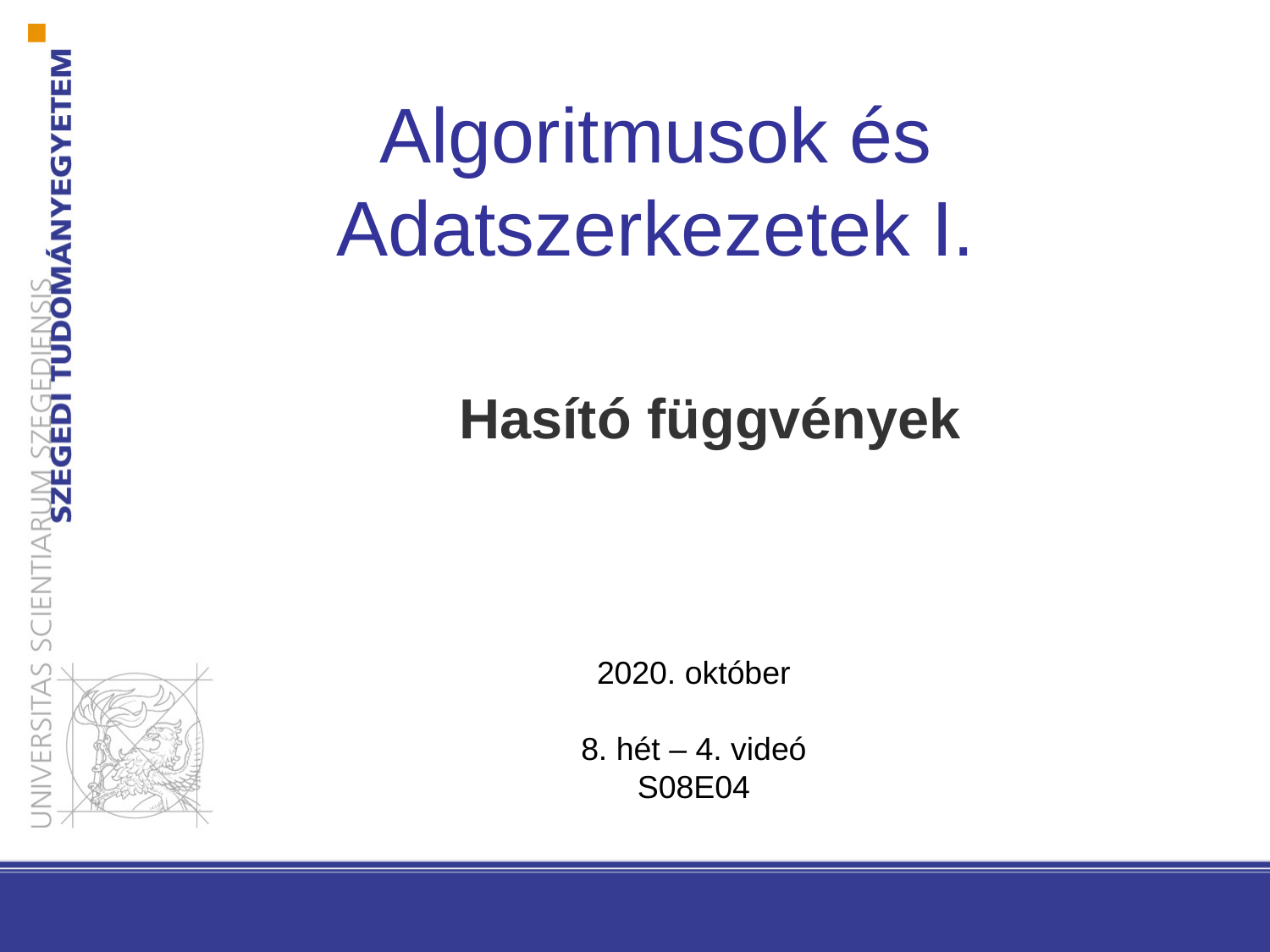

Algoritmusok és Adatszerkezetek I.
Hasító függvények
2020. október

8. hét – 4. videó
S08E04